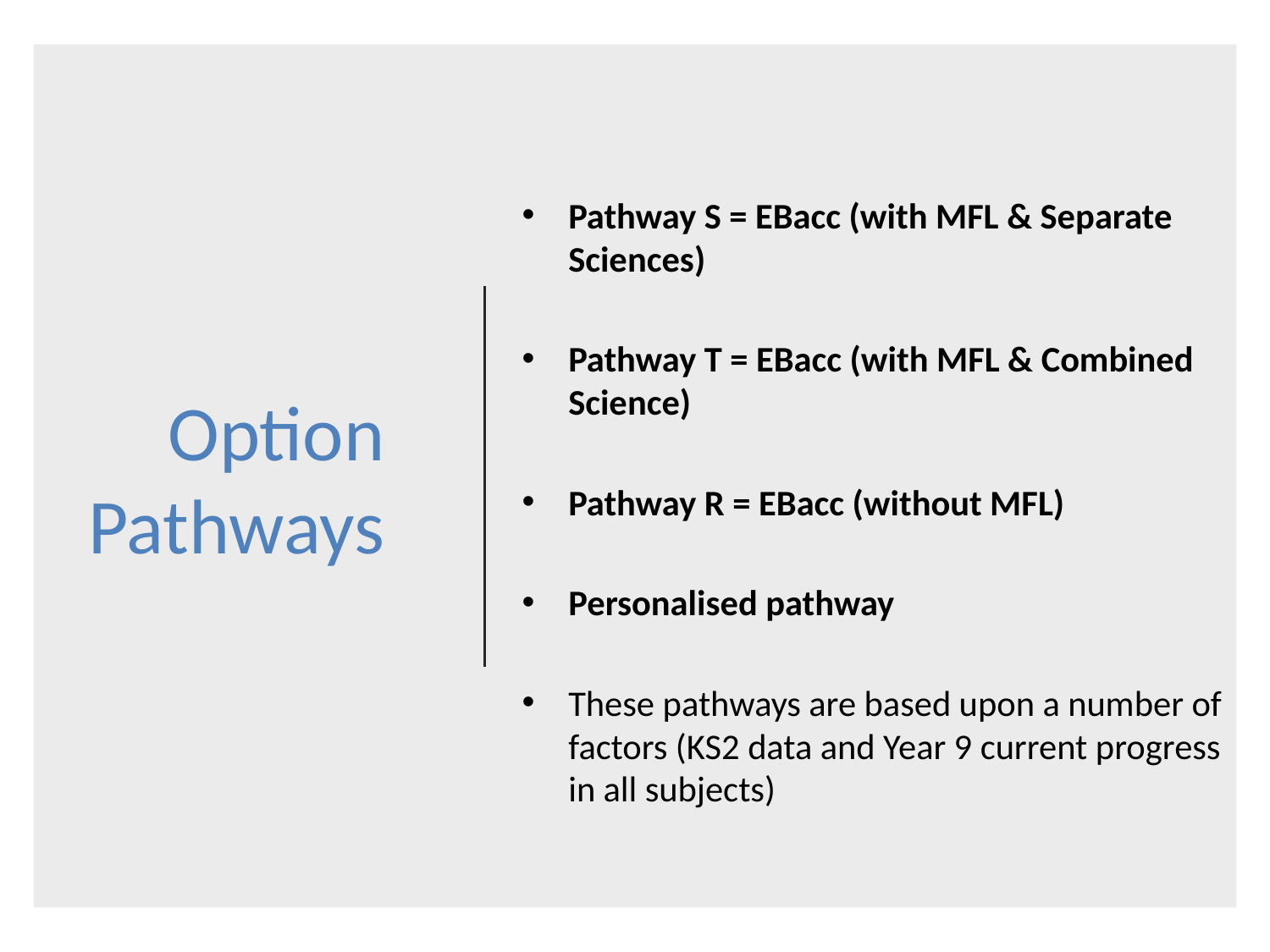

# Option Pathways

Pathway S = EBacc (with MFL & Separate Sciences)

Pathway T = EBacc (with MFL & Combined Science)

Pathway R = EBacc (without MFL)

Personalised pathway

These pathways are based upon a number of factors (KS2 data and Year 9 current progress in all subjects)